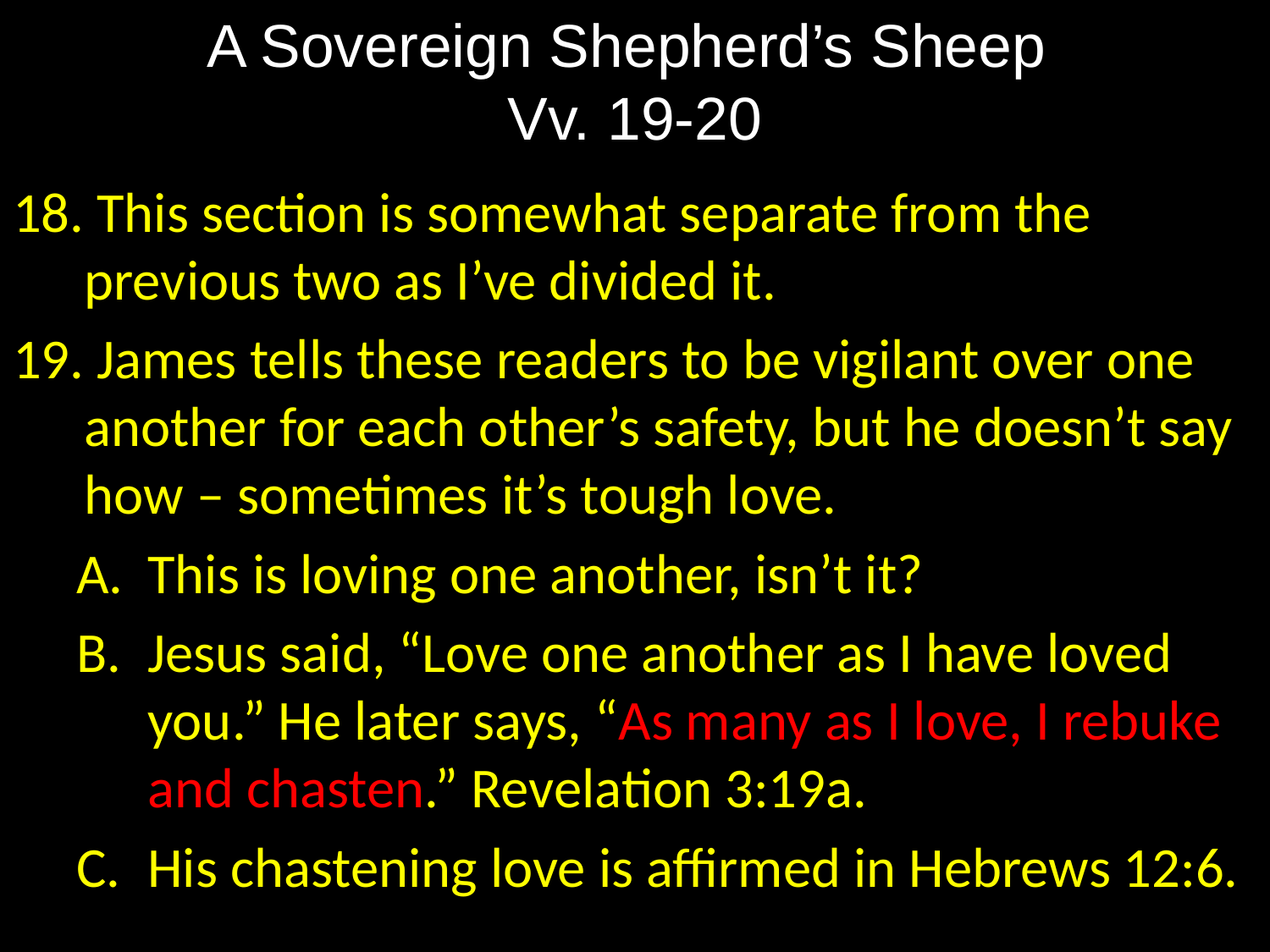

# A Sovereign Shepherd’s Sheep Vv. 19-20
 This section is somewhat separate from the previous two as I’ve divided it.
 James tells these readers to be vigilant over one another for each other’s safety, but he doesn’t say how – sometimes it’s tough love.
This is loving one another, isn’t it?
Jesus said, “Love one another as I have loved you.” He later says, “As many as I love, I rebuke and chasten.” Revelation 3:19a.
His chastening love is affirmed in Hebrews 12:6.